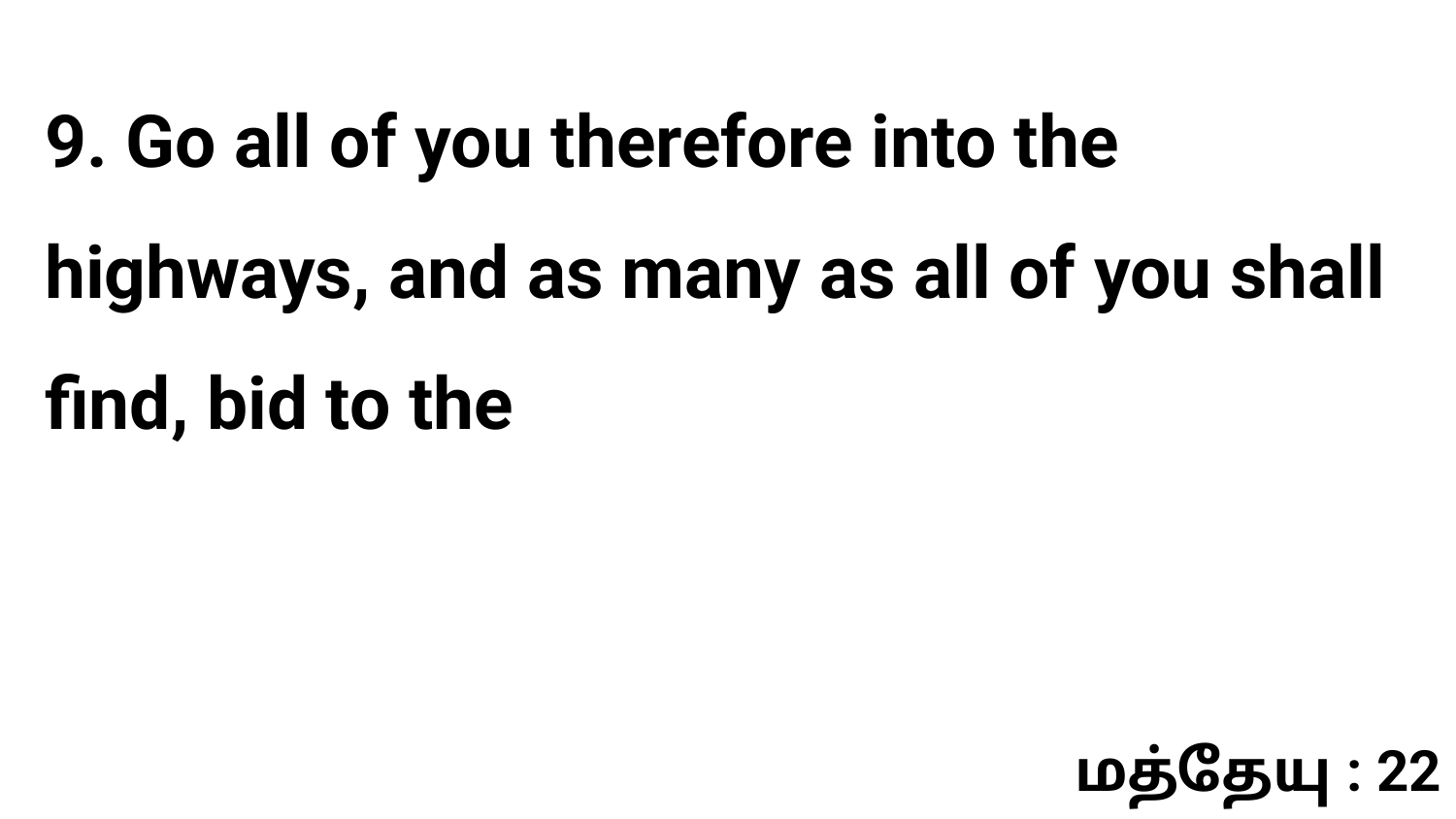

9. Go all of you therefore into the highways, and as many as all of you shall find, bid to the
மத்தேயு : 22